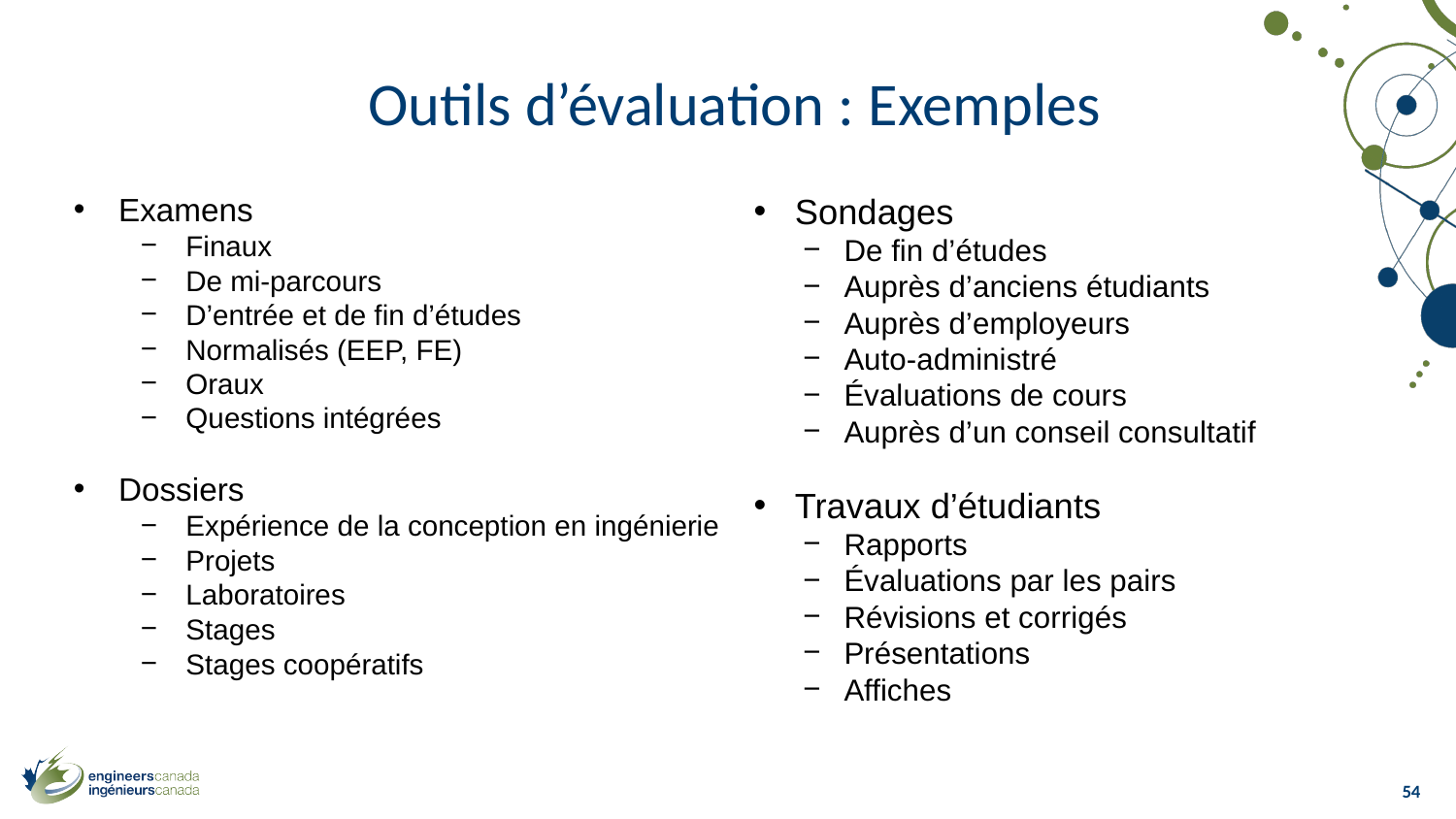

Outils d’évaluation : Exemples
Examens
Finaux
De mi-parcours
D’entrée et de fin d’études
Normalisés (EEP, FE)
Oraux
Questions intégrées

Dossiers
Expérience de la conception en ingénierie
Projets
Laboratoires
Stages
Stages coopératifs

Sondages
De fin d’études
Auprès d’anciens étudiants
Auprès d’employeurs
Auto-administré
Évaluations de cours
Auprès d’un conseil consultatif

Travaux d’étudiants
Rapports
Évaluations par les pairs
Révisions et corrigés
Présentations
Affiches

54